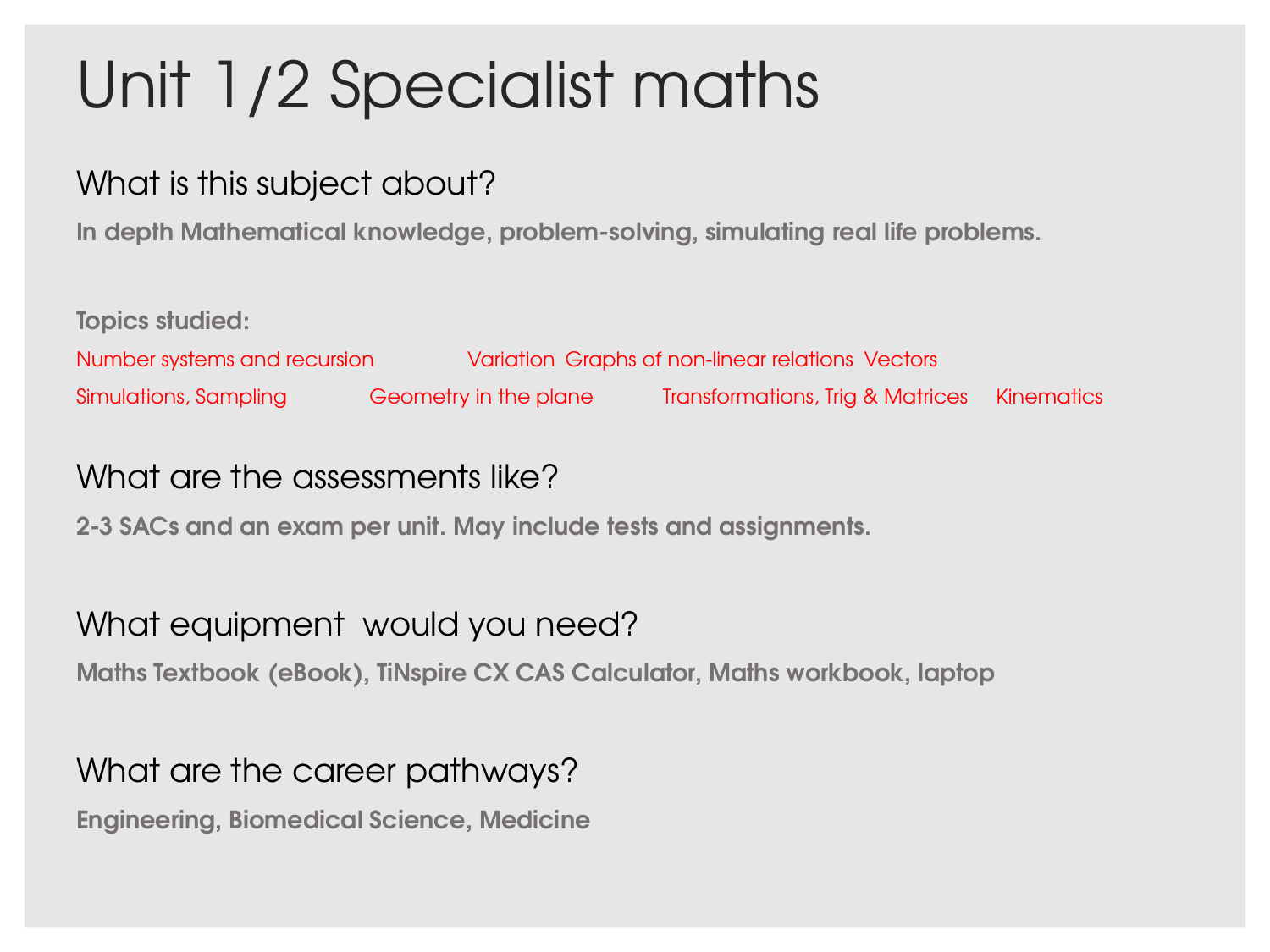

# Unit 1/2 Specialist maths
What is this subject about?
In depth Mathematical knowledge, problem-solving, simulating real life problems.

Topics studied:
Number systems and recursion	Variation	Graphs of non-linear relations	 Vectors
Simulations, Sampling 	Geometry in the plane 	Transformations, Trig & Matrices     Kinematics

What are the assessments like?
2-3 SACs and an exam per unit. May include tests and assignments.

What equipment  would you need?
Maths Textbook (eBook), TiNspire CX CAS Calculator, Maths workbook, laptop

What are the career pathways?
Engineering, Biomedical Science, Medicine